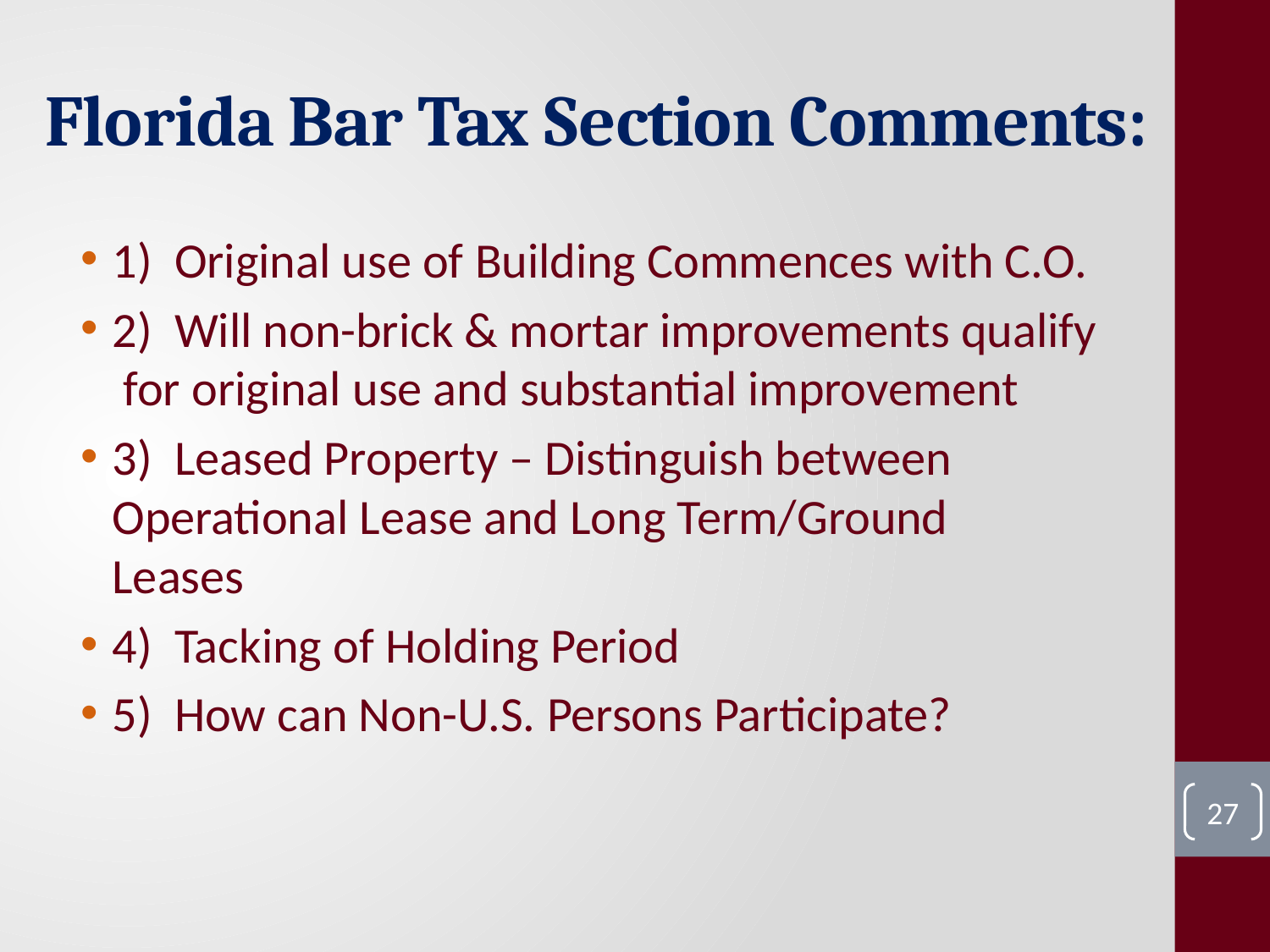

# Florida Bar Tax Section Comments:
1)  Original use of Building Commences with C.O.
2)  Will non-brick & mortar improvements qualify 	   for original use and substantial improvement
3)  Leased Property – Distinguish between 	    	  Operational Lease and Long Term/Ground 	 	  Leases
4)  Tacking of Holding Period
5)  How can Non-U.S. Persons Participate?

27